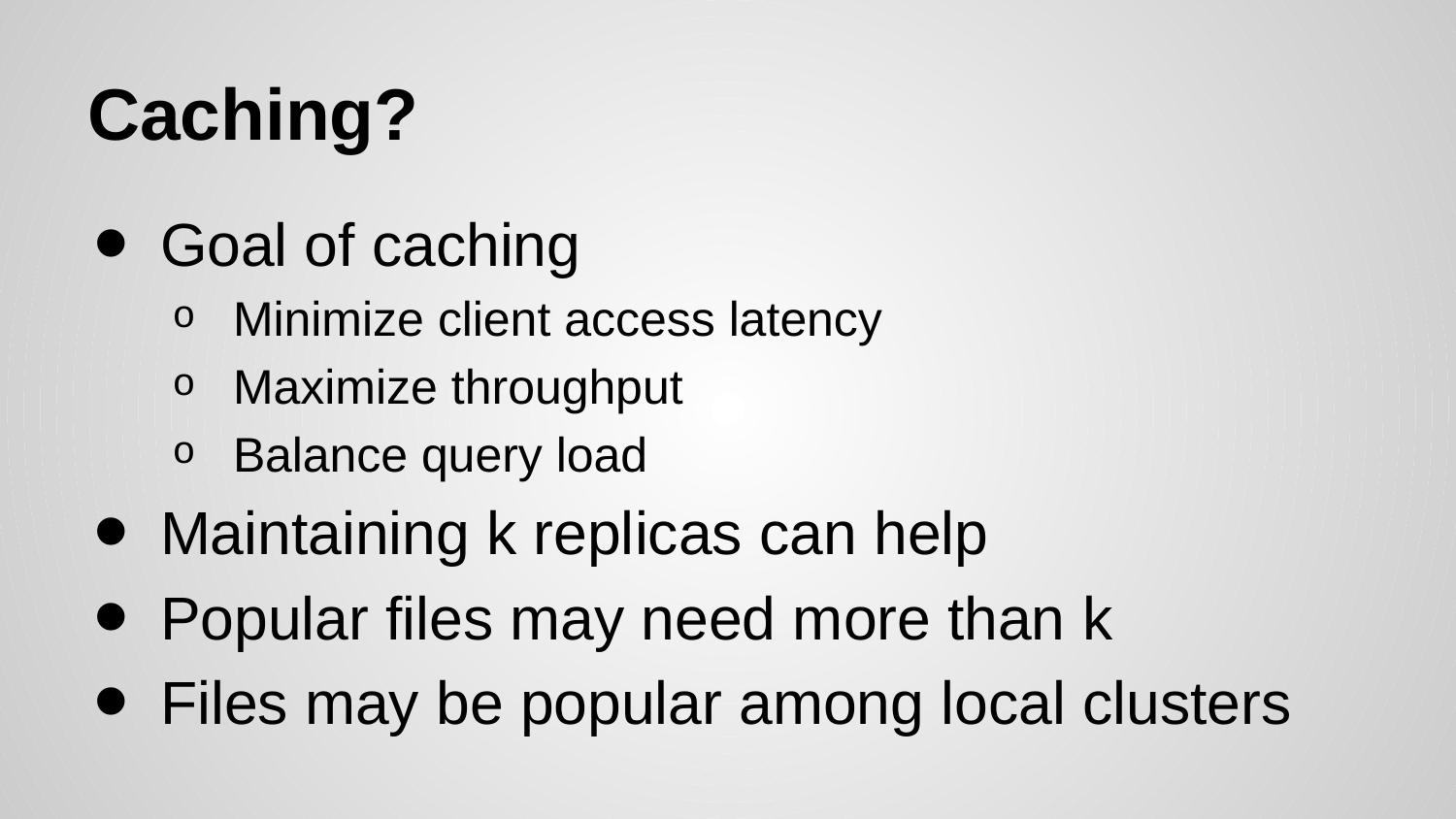

# Caching?
Goal of caching
Minimize client access latency
Maximize throughput
Balance query load
Maintaining k replicas can help
Popular files may need more than k
Files may be popular among local clusters